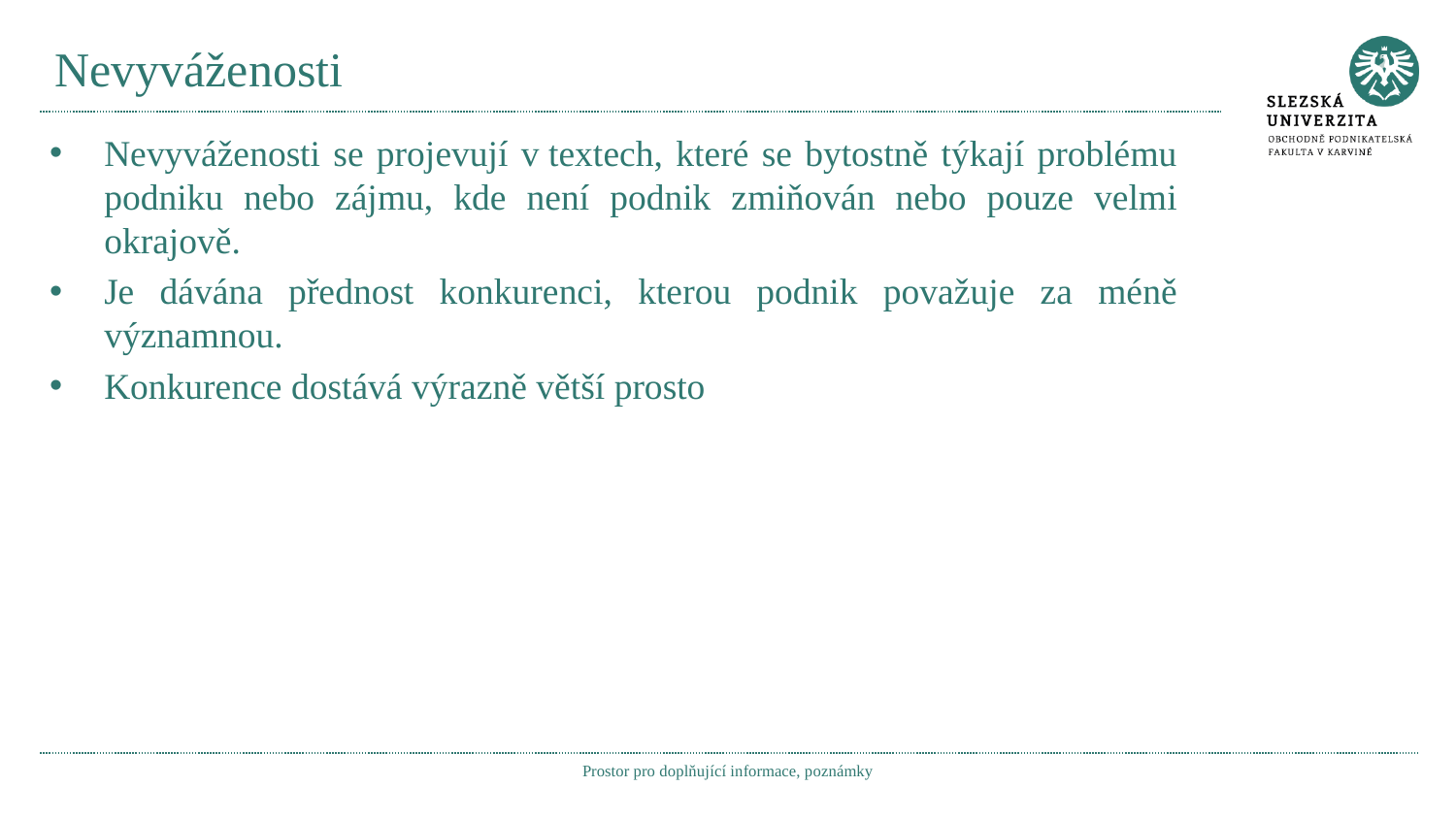

# Nevyváženosti
Nevyváženosti se projevují v textech, které se bytostně týkají problému podniku nebo zájmu, kde není podnik zmiňován nebo pouze velmi okrajově.
Je dávána přednost konkurenci, kterou podnik považuje za méně významnou.
Konkurence dostává výrazně větší prosto

Prostor pro doplňující informace, poznámky